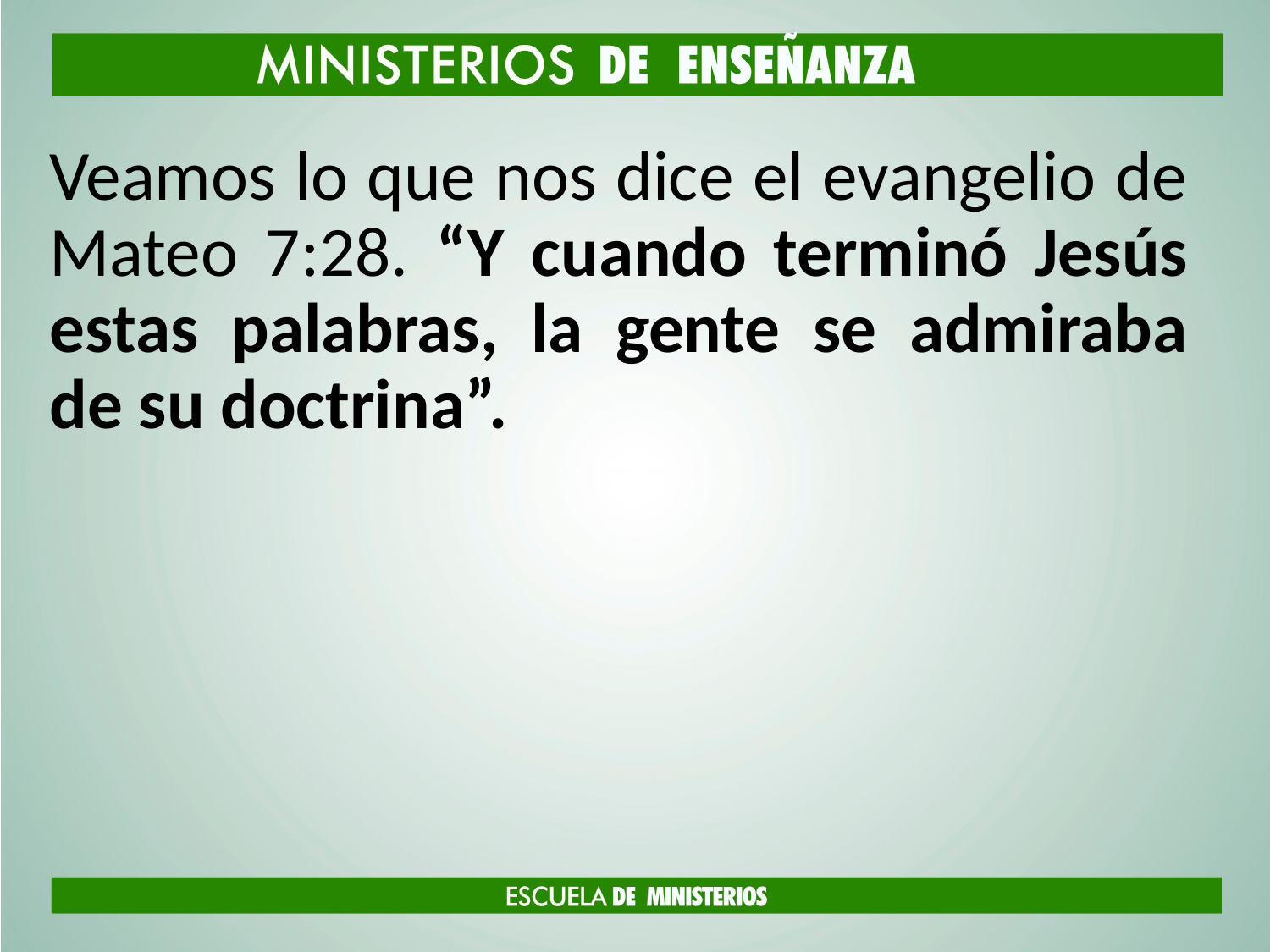

Veamos lo que nos dice el evangelio de Mateo 7:28. “Y cuando terminó Jesús estas palabras, la gente se admiraba de su doctrina”.